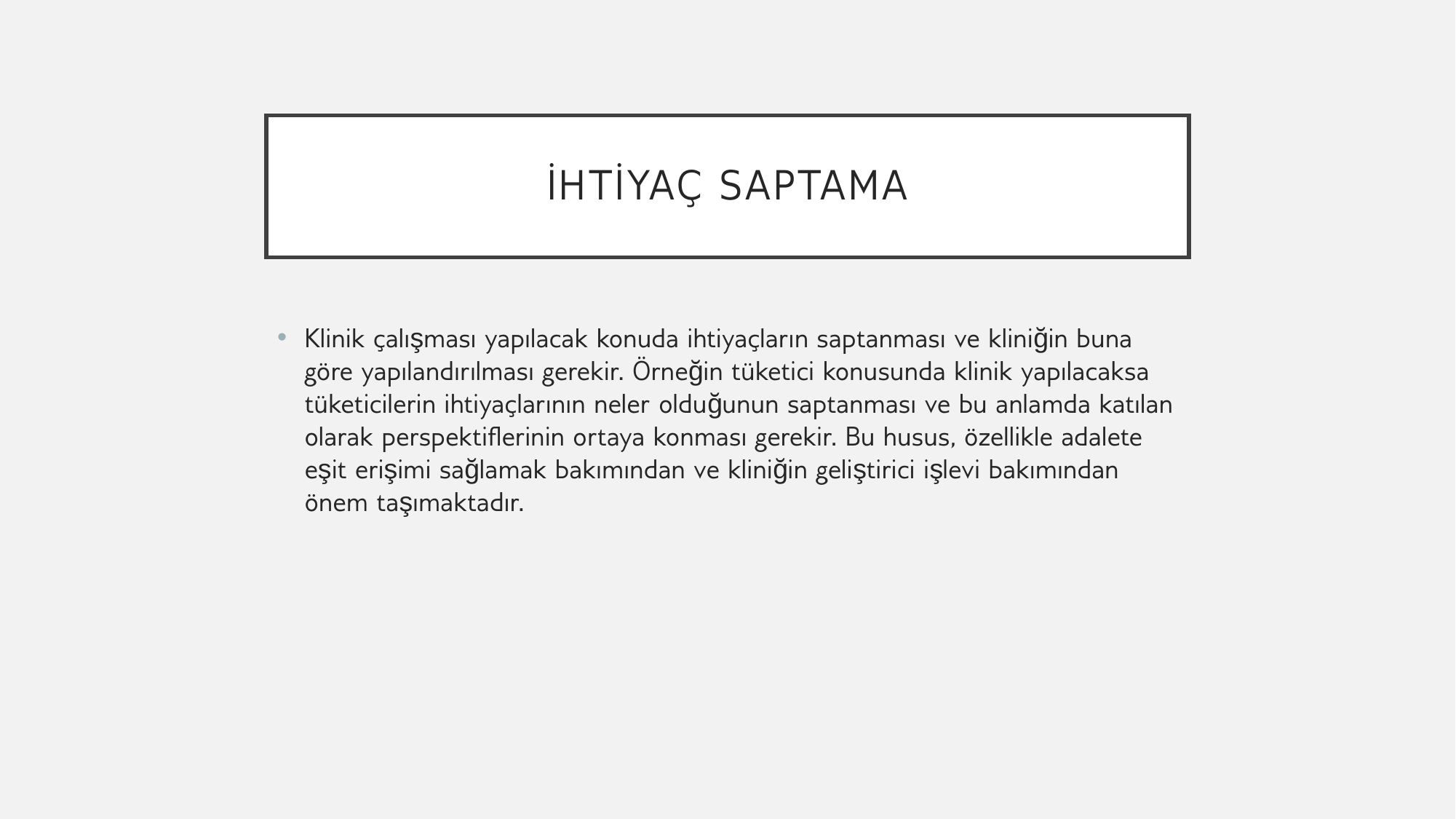

# İHTİYAÇ SAPTAMA
Klinik çalışması yapılacak konuda ihtiyaçların saptanması ve kliniğin buna göre yapılandırılması gerekir. Örneğin tüketici konusunda klinik yapılacaksa tüketicilerin ihtiyaçlarının neler olduğunun saptanması ve bu anlamda katılan olarak perspektiflerinin ortaya konması gerekir. Bu husus, özellikle adalete eşit erişimi sağlamak bakımından ve kliniğin geliştirici işlevi bakımından önem taşımaktadır.